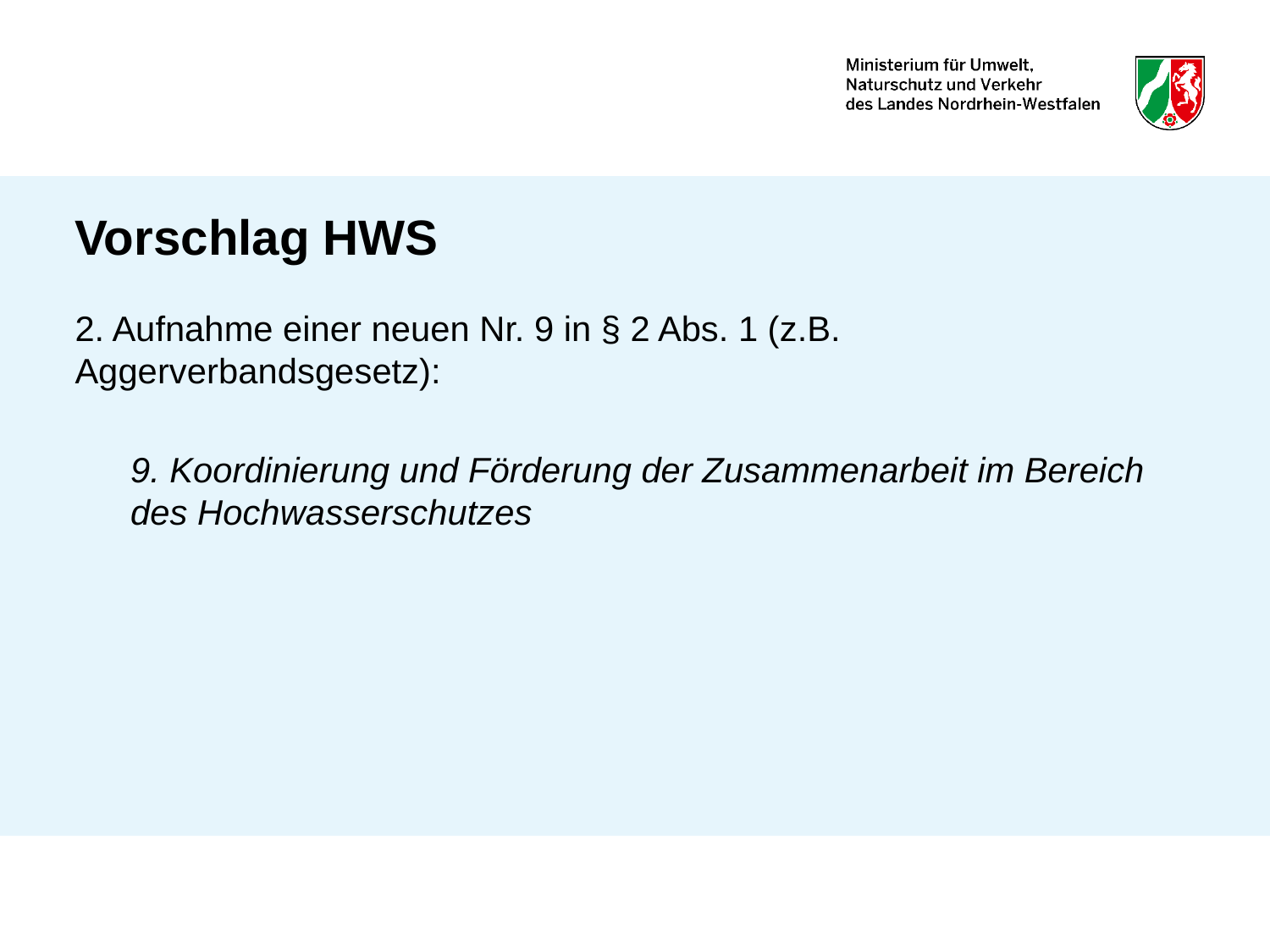

# Vorschlag HWS
2. Aufnahme einer neuen Nr. 9 in § 2 Abs. 1 (z.B. Aggerverbandsgesetz):

9. Koordinierung und Förderung der Zusammenarbeit im Bereich des Hochwasserschutzes